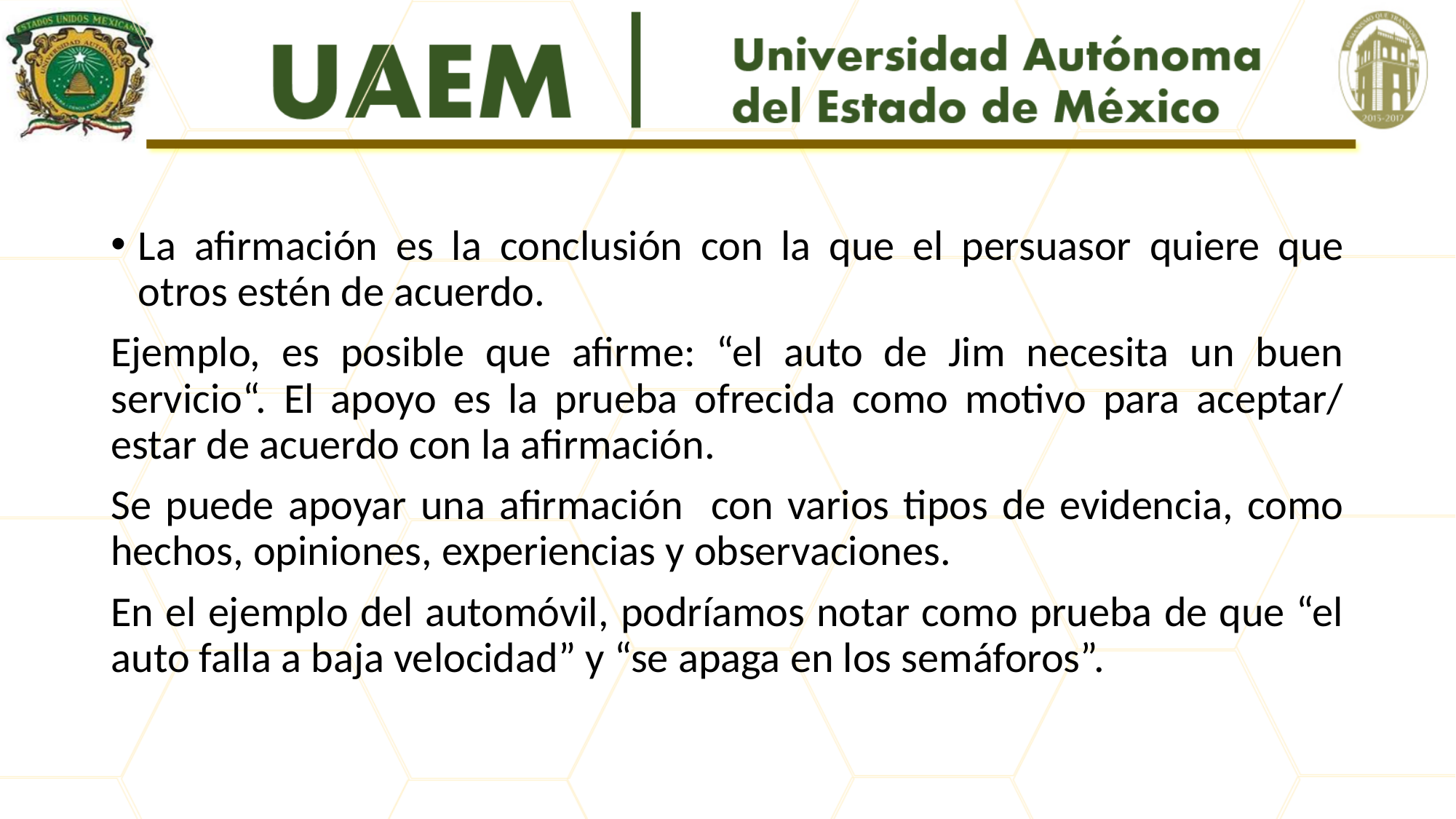

#
La afirmación es la conclusión con la que el persuasor quiere que otros estén de acuerdo.
Ejemplo, es posible que afirme: “el auto de Jim necesita un buen servicio“. El apoyo es la prueba ofrecida como motivo para aceptar/ estar de acuerdo con la afirmación.
Se puede apoyar una afirmación  con varios tipos de evidencia, como hechos, opiniones, experiencias y observaciones.
En el ejemplo del automóvil, podríamos notar como prueba de que “el auto falla a baja velocidad” y “se apaga en los semáforos”.